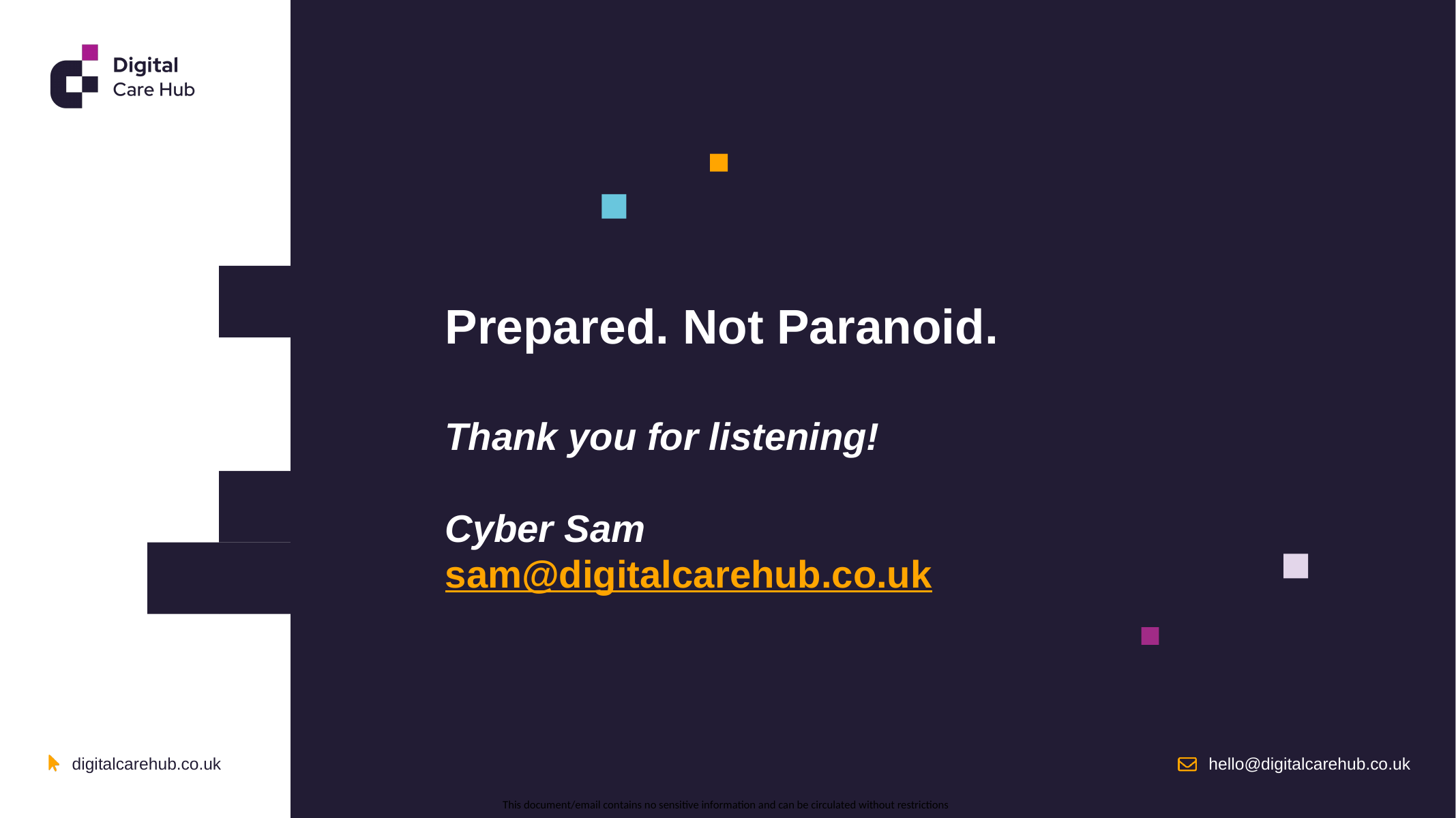

# Prepared. Not Paranoid. Thank you for listening! Cyber Sam sam@digitalcarehub.co.uk